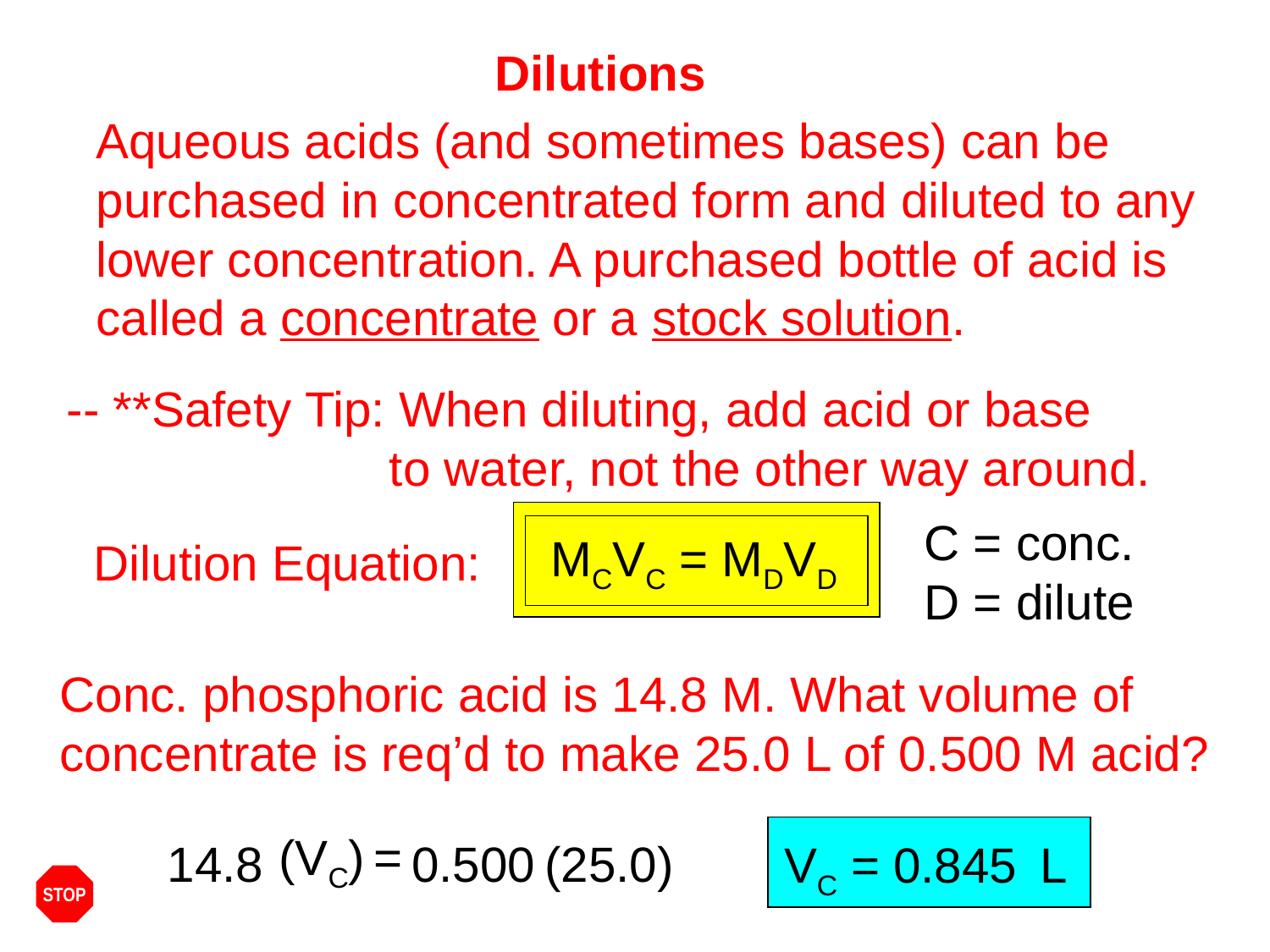

Dilutions
Aqueous acids (and sometimes bases) can be
purchased in concentrated form and diluted to any
lower concentration. A purchased bottle of acid is
called a concentrate or a stock solution.
-- **Safety Tip: When diluting, add acid or base
		     to water, not the other way around.

C = conc.
D = dilute

Dilution Equation:
MCVC = MDVD
Conc. phosphoric acid is 14.8 M. What volume of
concentrate is req’d to make 25.0 L of 0.500 M acid?

(VC)
=
14.8
0.500
(25.0)
VC = 0.845
L

STOP